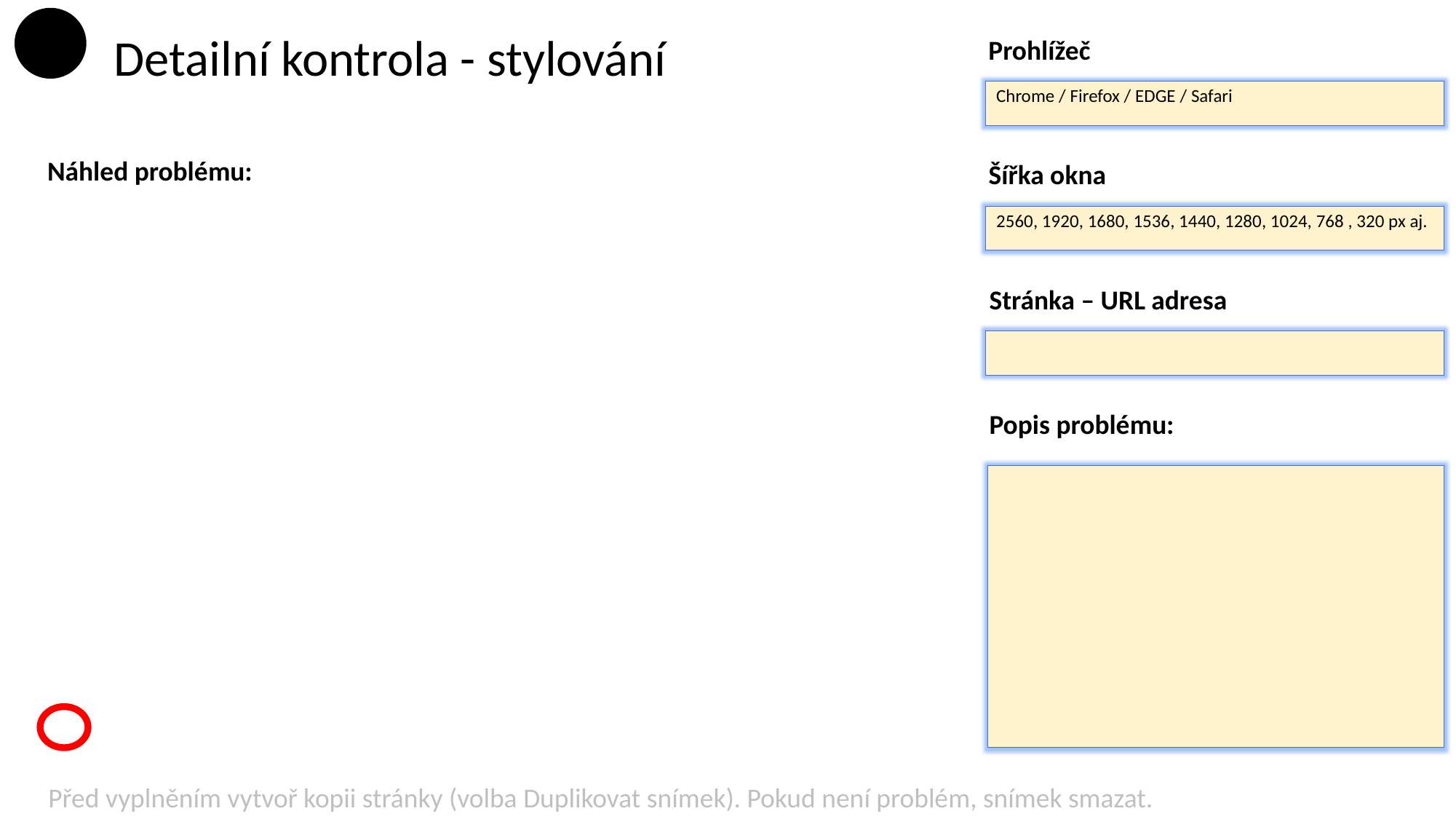

# Detailní kontrola - stylování
Prohlížeč
Chrome / Firefox / EDGE / Safari
Náhled problému:
Šířka okna
2560, 1920, 1680, 1536, 1440, 1280, 1024, 768 , 320 px aj.
Stránka – URL adresa

Popis problému:

Před vyplněním vytvoř kopii stránky (volba Duplikovat snímek). Pokud není problém, snímek smazat.